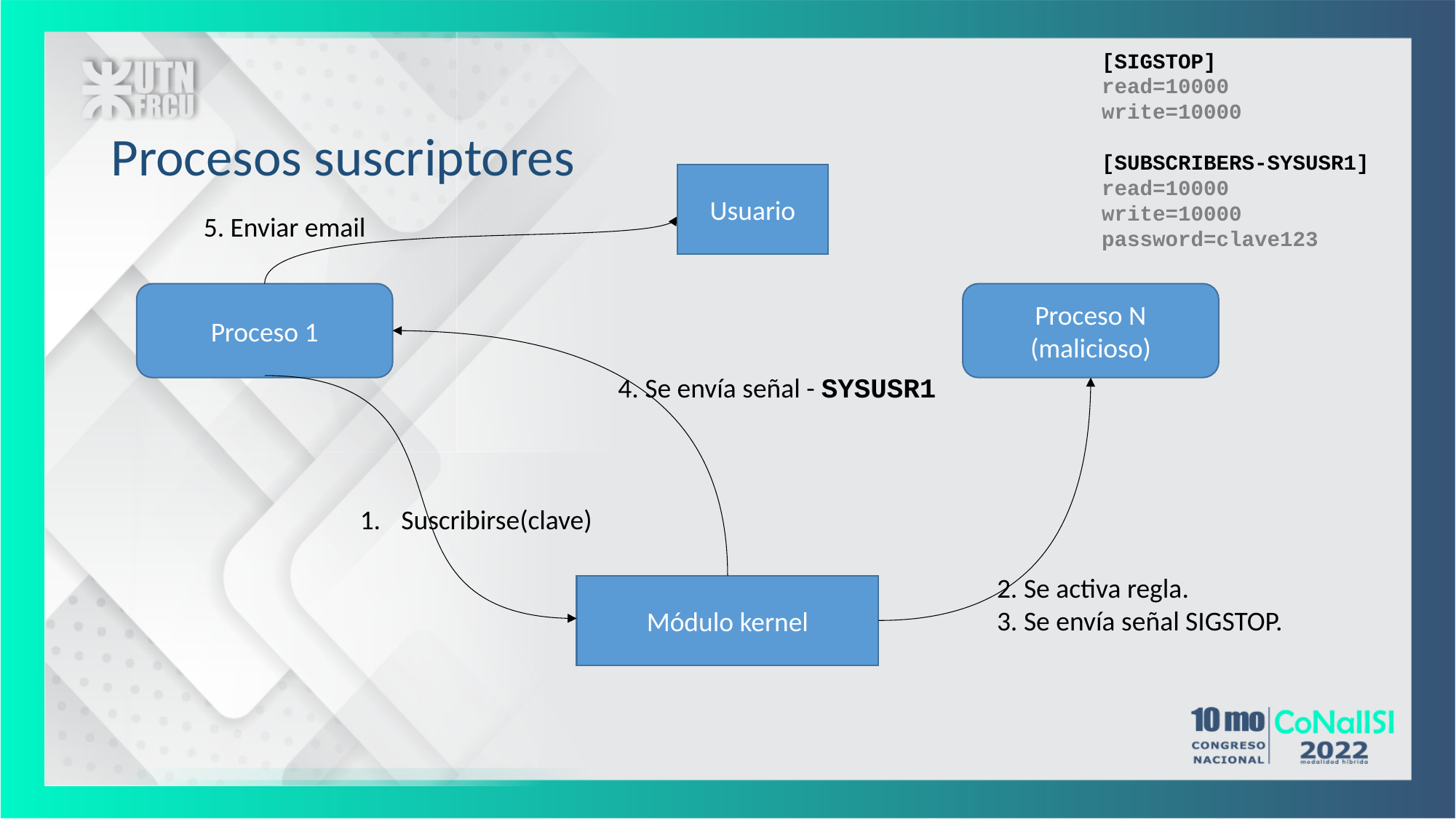

[SIGSTOP]
read=10000
write=10000

[SUBSCRIBERS-SYSUSR1]
read=10000
write=10000
password=clave123
# Procesos suscriptores
Usuario
5. Enviar email
Proceso N (malicioso)
Proceso 1
4. Se envía señal - SYSUSR1
Suscribirse(clave)
2. Se activa regla.
3. Se envía señal SIGSTOP.
Módulo kernel